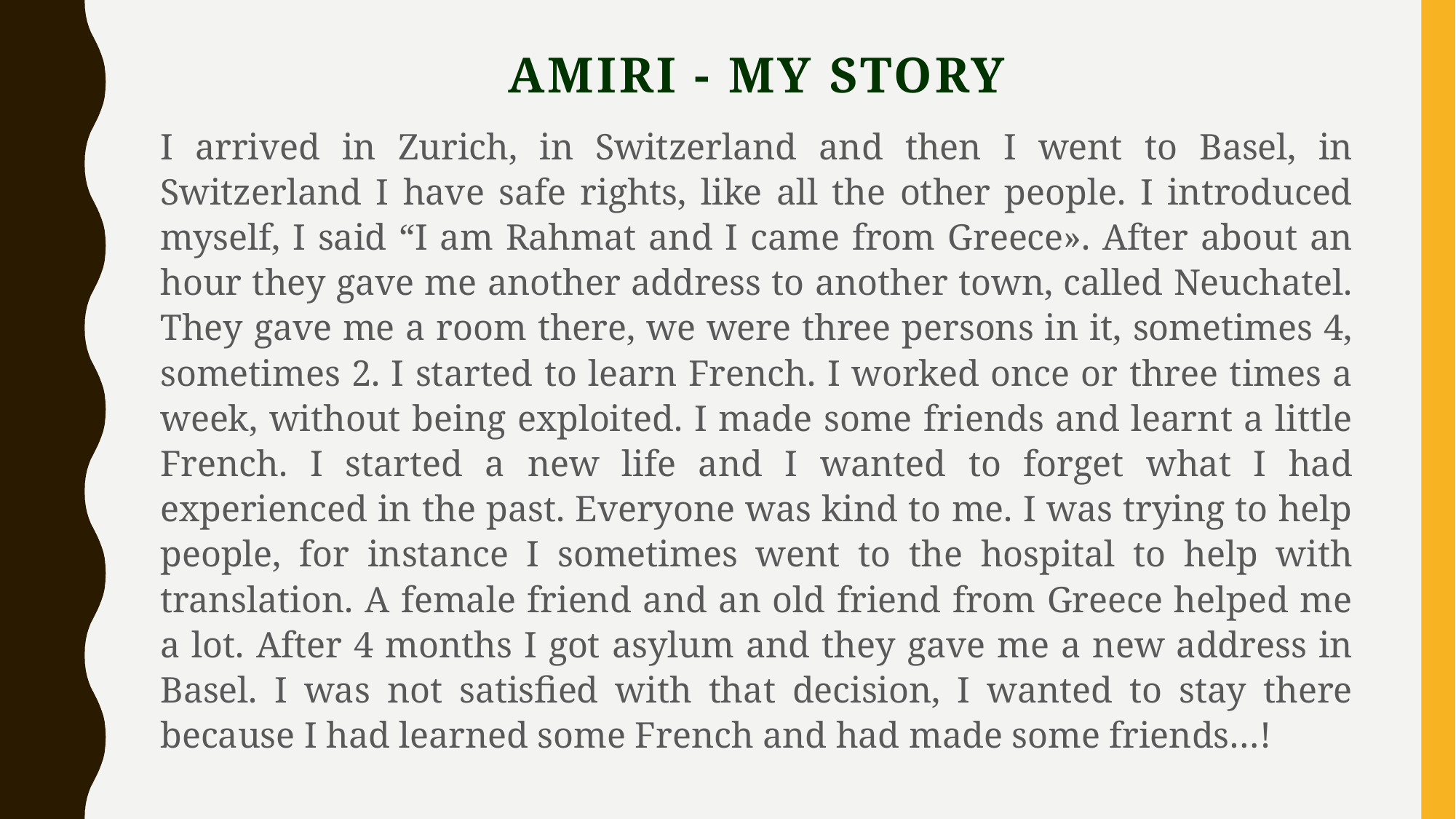

# Amiri - my story
I arrived in Zurich, in Switzerland and then I went to Basel, in Switzerland I have safe rights, like all the other people. I introduced myself, I said “I am Rahmat and I came from Greece». After about an hour they gave me another address to another town, called Neuchatel. They gave me a room there, we were three persons in it, sometimes 4, sometimes 2. I started to learn French. I worked once or three times a week, without being exploited. I made some friends and learnt a little French. I started a new life and I wanted to forget what I had experienced in the past. Everyone was kind to me. I was trying to help people, for instance I sometimes went to the hospital to help with translation. A female friend and an old friend from Greece helped me a lot. After 4 months I got asylum and they gave me a new address in Basel. I was not satisfied with that decision, I wanted to stay there because I had learned some French and had made some friends…!